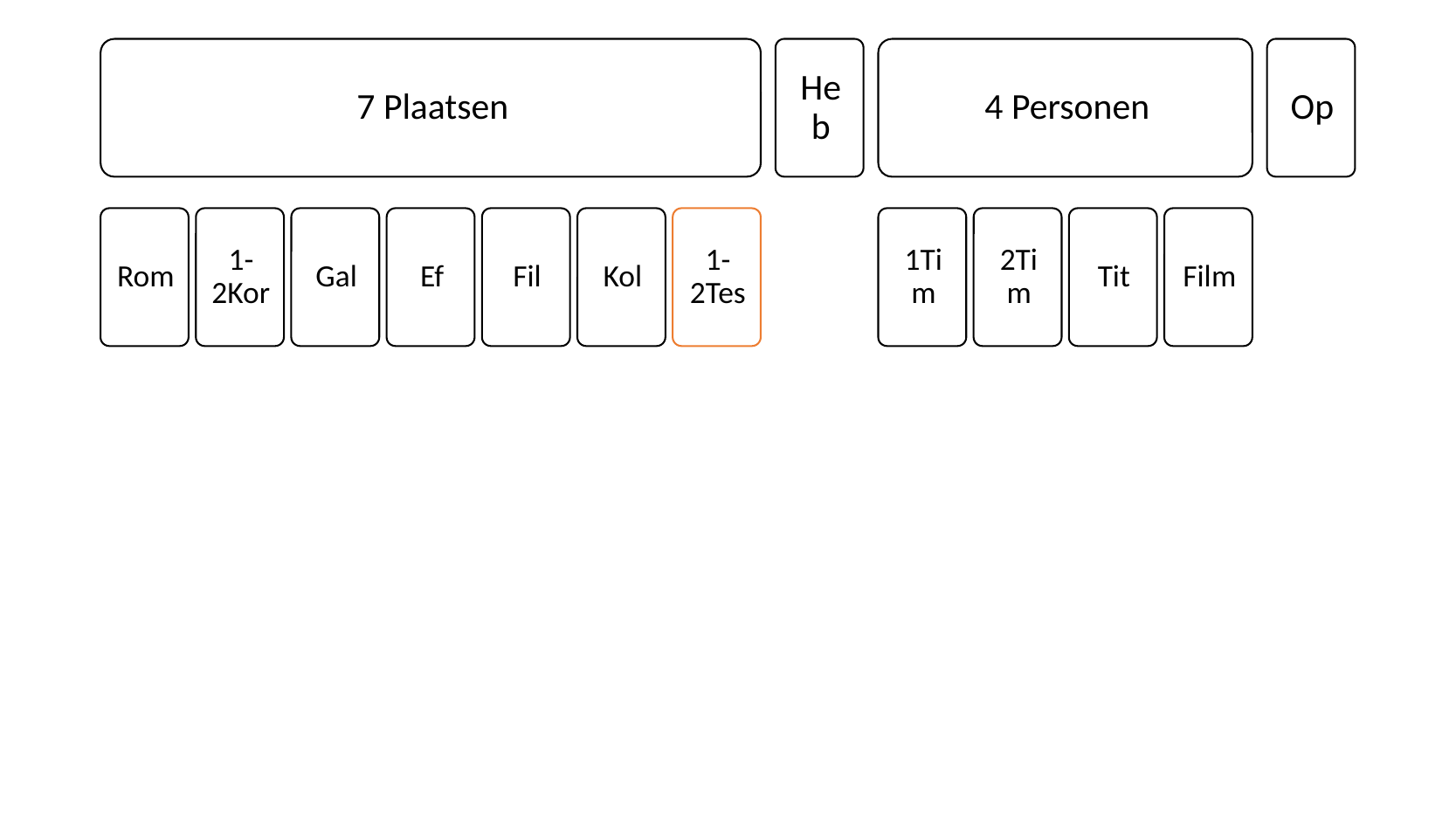

7 Plaatsen
Rom
1-2Kor
Gal
Ef
Fil
Kol
1-2Tes
Heb
4 Personen
1Tim
2Tim
Tit
Film
Op
#